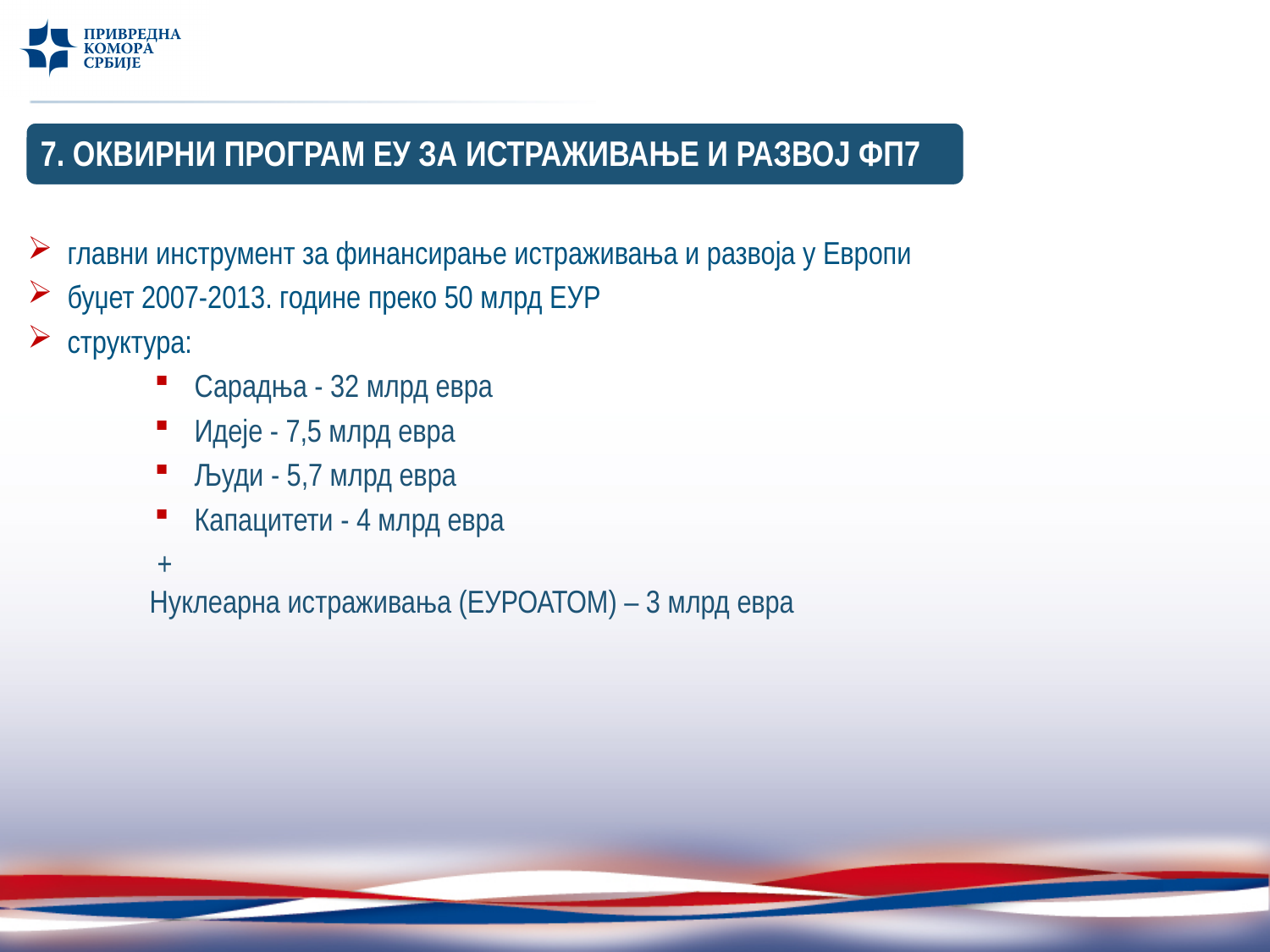

7. ОКВИРНИ ПРОГРАМ ЕУ ЗА ИСТРАЖИВАЊЕ И РАЗВОЈ ФП7
главни инструмент за финансирање истраживања и развоја у Европи
буџет 2007-2013. године преко 50 млрд ЕУР
структура:
Сарадња - 32 млрд евра
Идеје - 7,5 млрд евра
Људи - 5,7 млрд евра
Капацитети - 4 млрд евра
                  +
       Нуклеарна истраживања (ЕУРОАТОМ) – 3 млрд евра